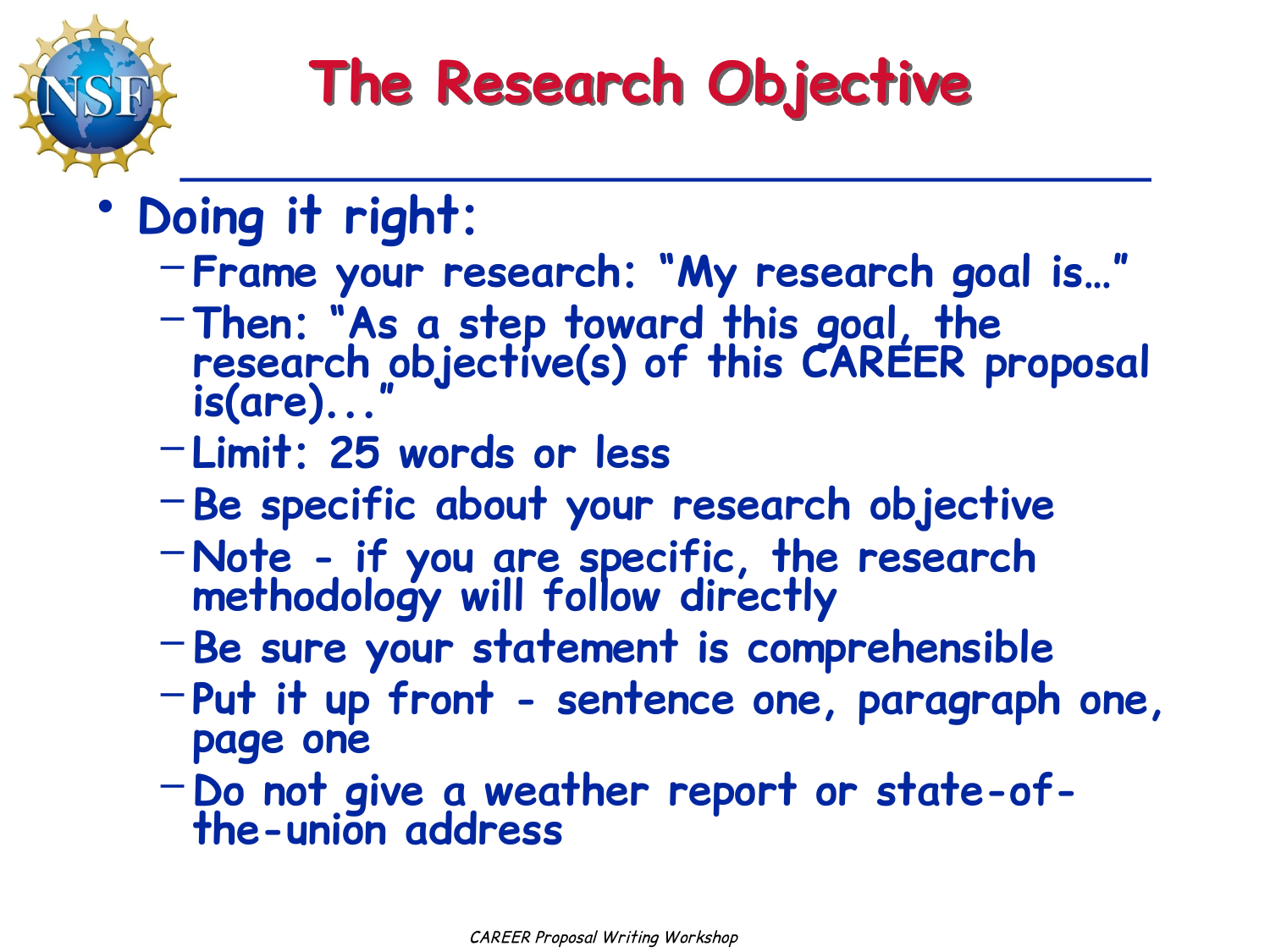

# The Research Objective
Doing it right:
Frame your research: “My research goal is…”
Then: “As a step toward this goal, the research objective(s) of this CAREER proposal is(are)...”
Limit: 25 words or less
Be specific about your research objective
Note - if you are specific, the research methodology will follow directly
Be sure your statement is comprehensible
Put it up front - sentence one, paragraph one, page one
Do not give a weather report or state-of-the-union address